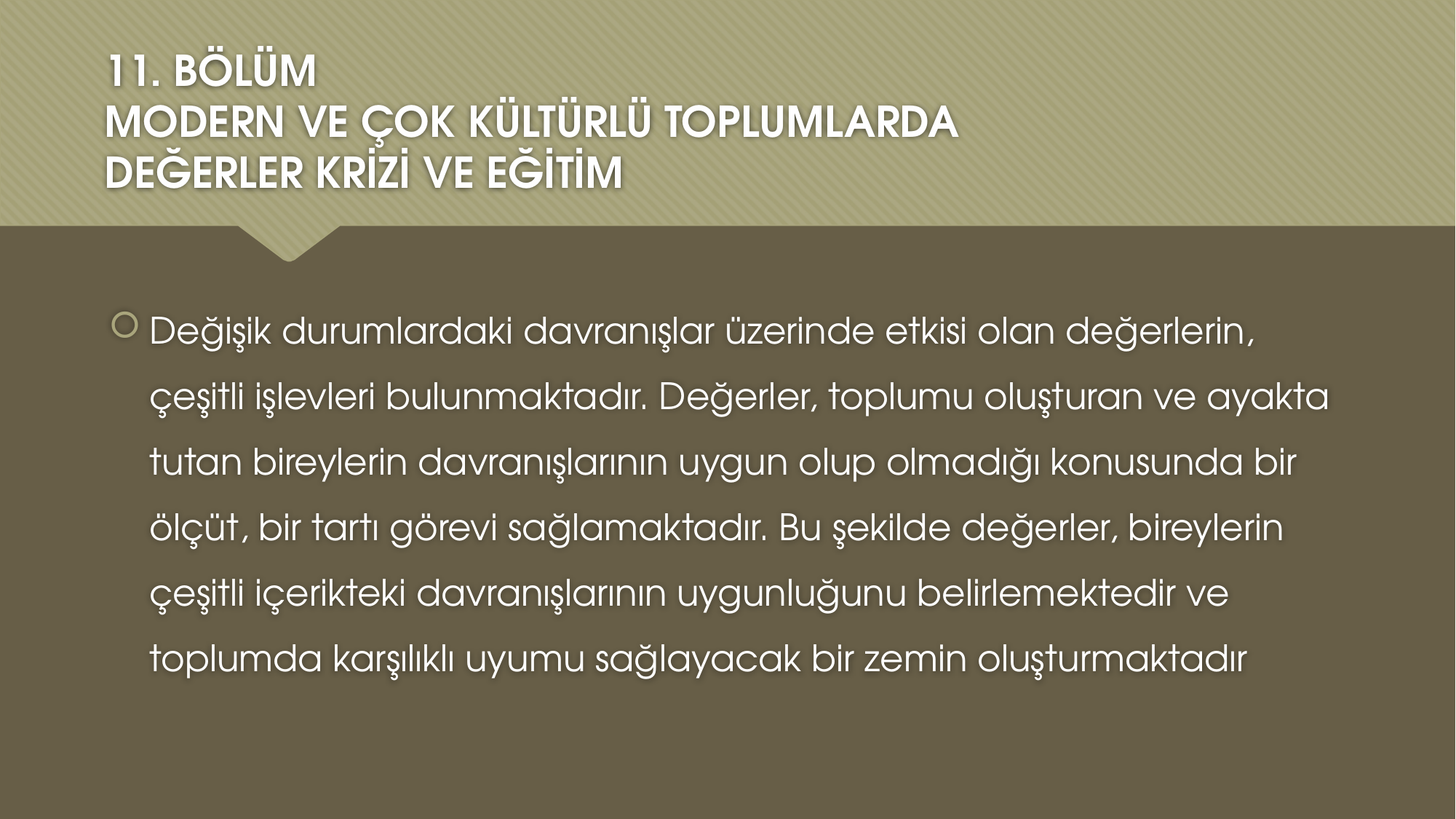

# 11. BÖLÜM MODERN VE ÇOK KÜLTÜRLÜ TOPLUMLARDA DEĞERLER KRİZİ VE EĞİTİM
Değişik durumlardaki davranışlar üzerinde etkisi olan değerlerin, çeşitli işlevleri bulunmaktadır. Değerler, toplumu oluşturan ve ayakta tutan bireylerin davranışlarının uygun olup olmadığı konusunda bir ölçüt, bir tartı görevi sağlamaktadır. Bu şekilde değerler, bireylerin çeşitli içerikteki davranışlarının uygunluğunu belirlemektedir ve toplumda karşılıklı uyumu sağlayacak bir zemin oluşturmaktadır